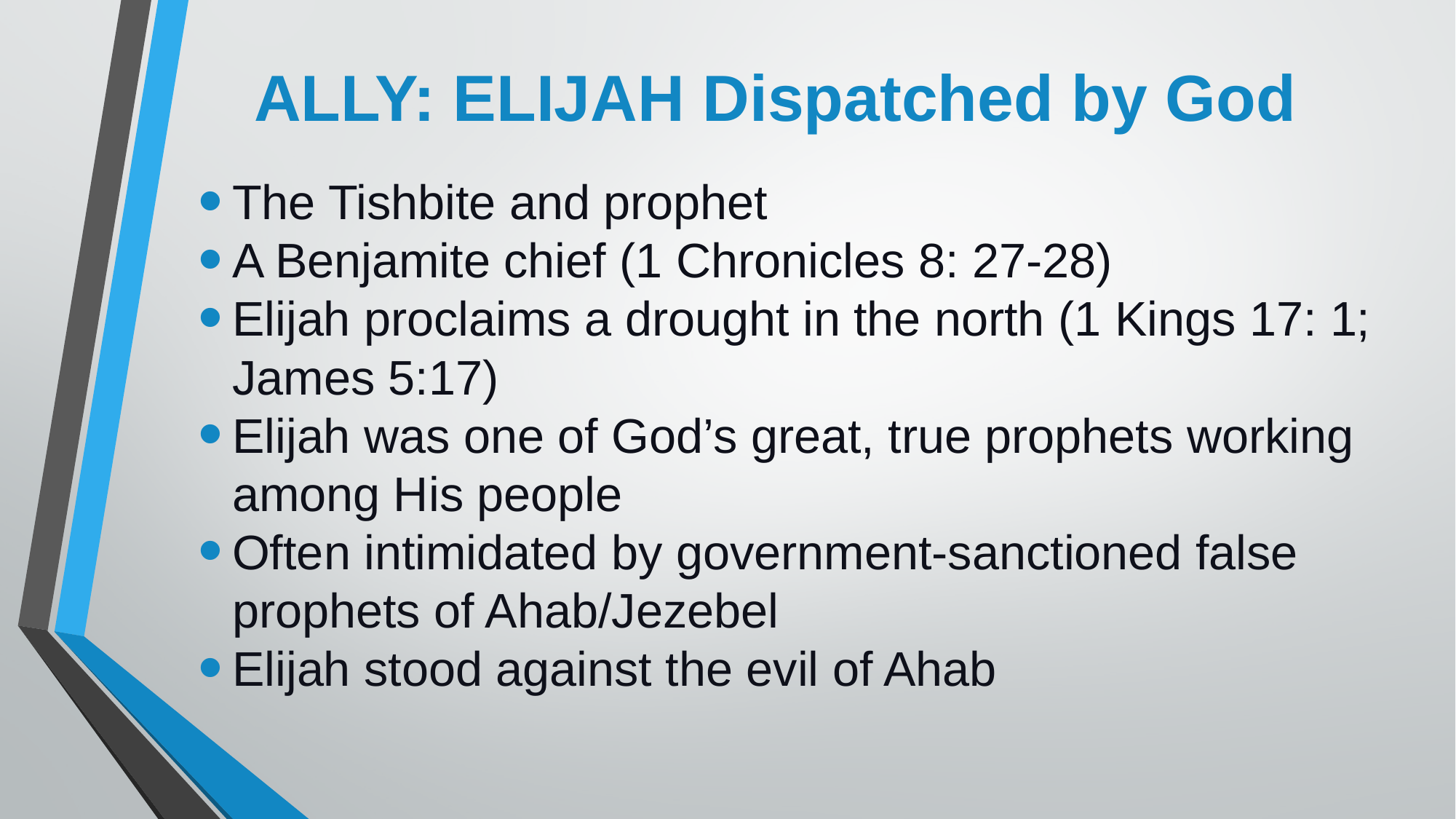

# ALLY: ELIJAH Dispatched by God
The Tishbite and prophet
A Benjamite chief (1 Chronicles 8: 27-28)
Elijah proclaims a drought in the north (1 Kings 17: 1; James 5:17)
Elijah was one of God’s great, true prophets working among His people
Often intimidated by government-sanctioned false prophets of Ahab/Jezebel
Elijah stood against the evil of Ahab